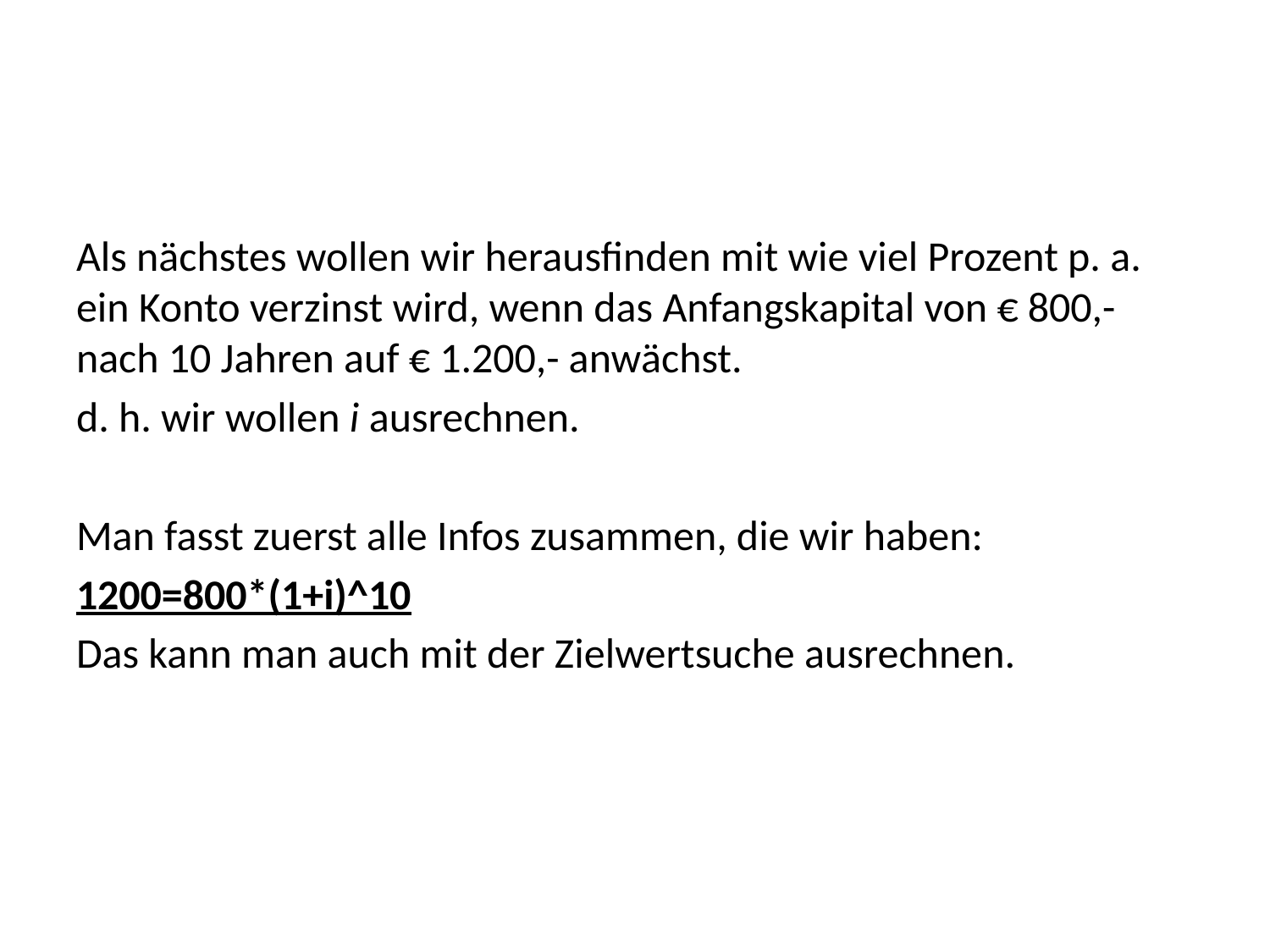

Als nächstes wollen wir herausfinden mit wie viel Prozent p. a. ein Konto verzinst wird, wenn das Anfangskapital von € 800,- nach 10 Jahren auf € 1.200,- anwächst.
d. h. wir wollen i ausrechnen.

Man fasst zuerst alle Infos zusammen, die wir haben:
1200=800*(1+i)^10
Das kann man auch mit der Zielwertsuche ausrechnen.